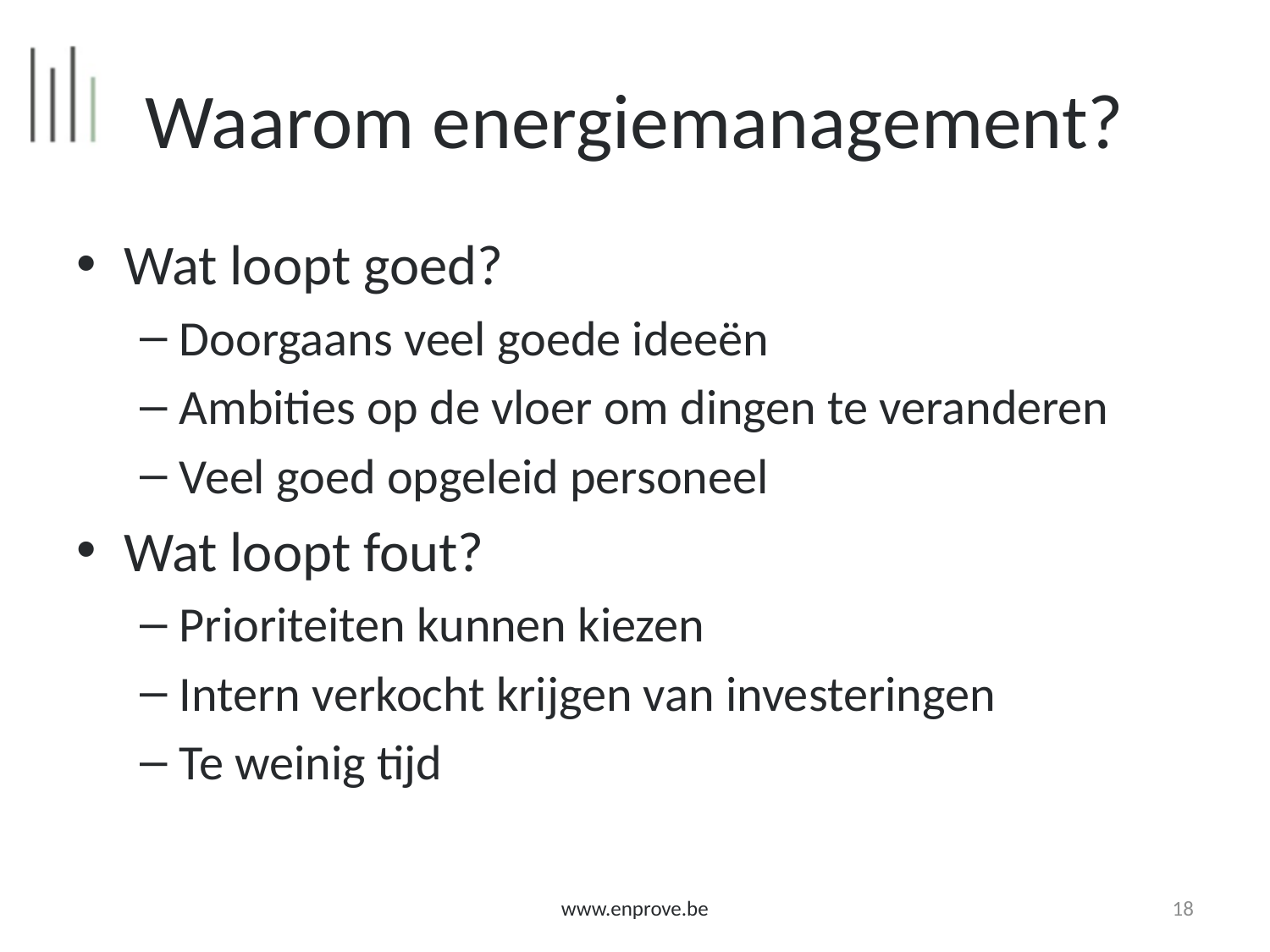

# Waarom energiemanagement?
Wat loopt goed?
Doorgaans veel goede ideeën
Ambities op de vloer om dingen te veranderen
Veel goed opgeleid personeel
Wat loopt fout?
Prioriteiten kunnen kiezen
Intern verkocht krijgen van investeringen
Te weinig tijd

www.enprove.be
18